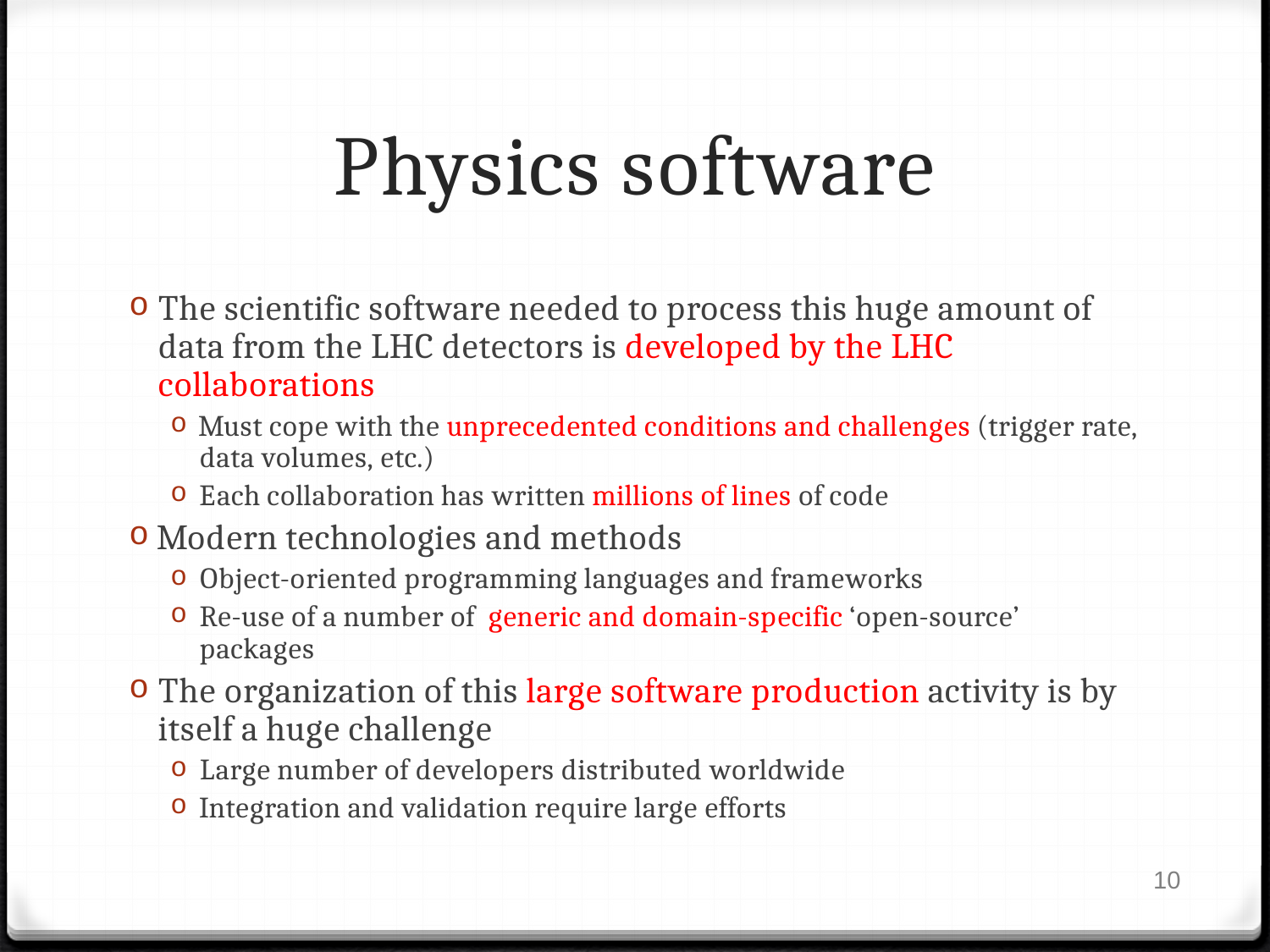

# Physics software
The scientific software needed to process this huge amount of data from the LHC detectors is developed by the LHC collaborations
Must cope with the unprecedented conditions and challenges (trigger rate, data volumes, etc.)
Each collaboration has written millions of lines of code
Modern technologies and methods
Object-oriented programming languages and frameworks
Re-use of a number of  generic and domain-specific ‘open-source’ packages
The organization of this large software production activity is by itself a huge challenge
Large number of developers distributed worldwide
Integration and validation require large efforts

10